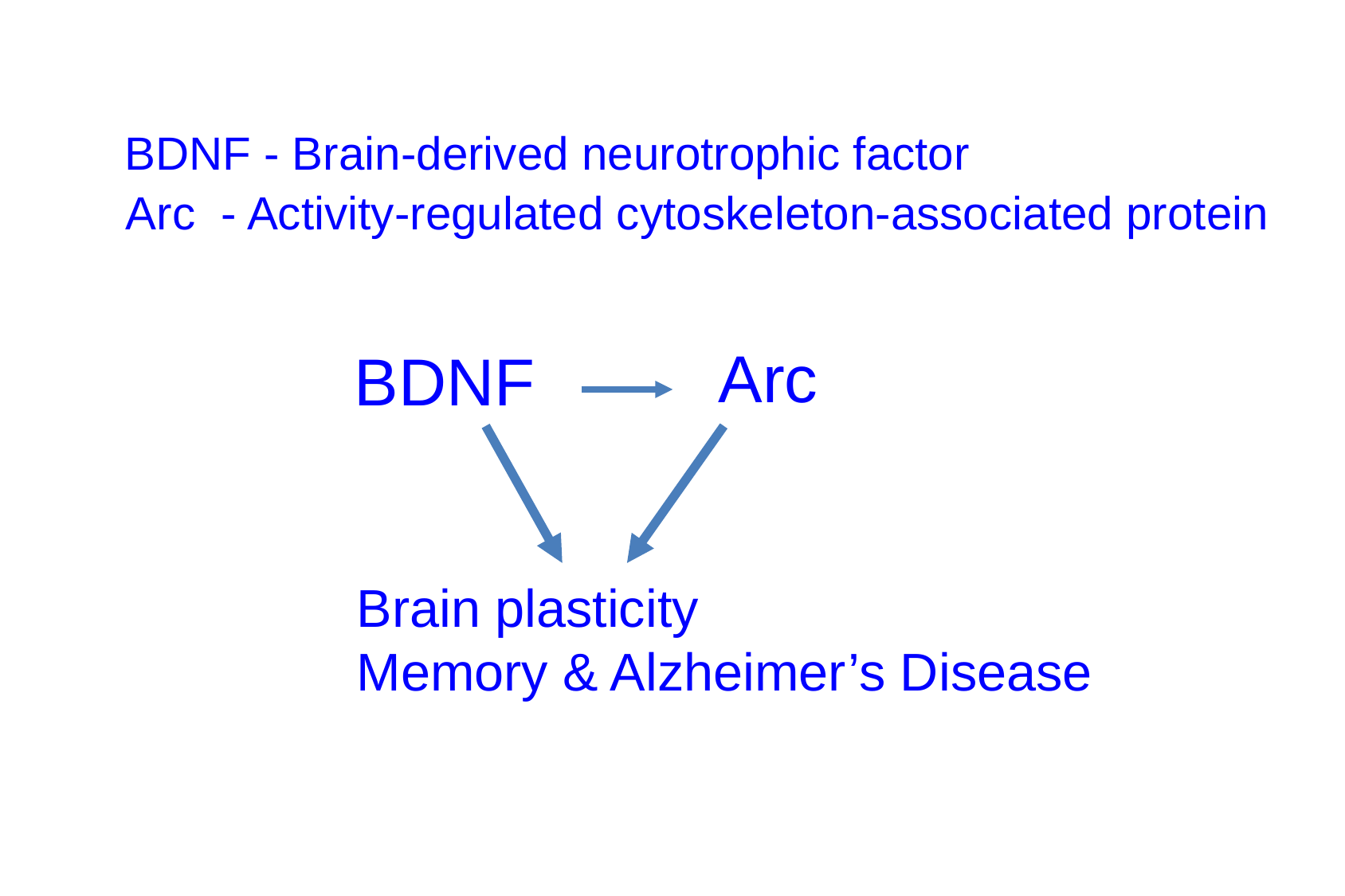

BDNF - Brain-derived neurotrophic factor
Arc  - Activity-regulated cytoskeleton-associated protein
Arc
BDNF
Brain plasticity
Memory & Alzheimer’s Disease